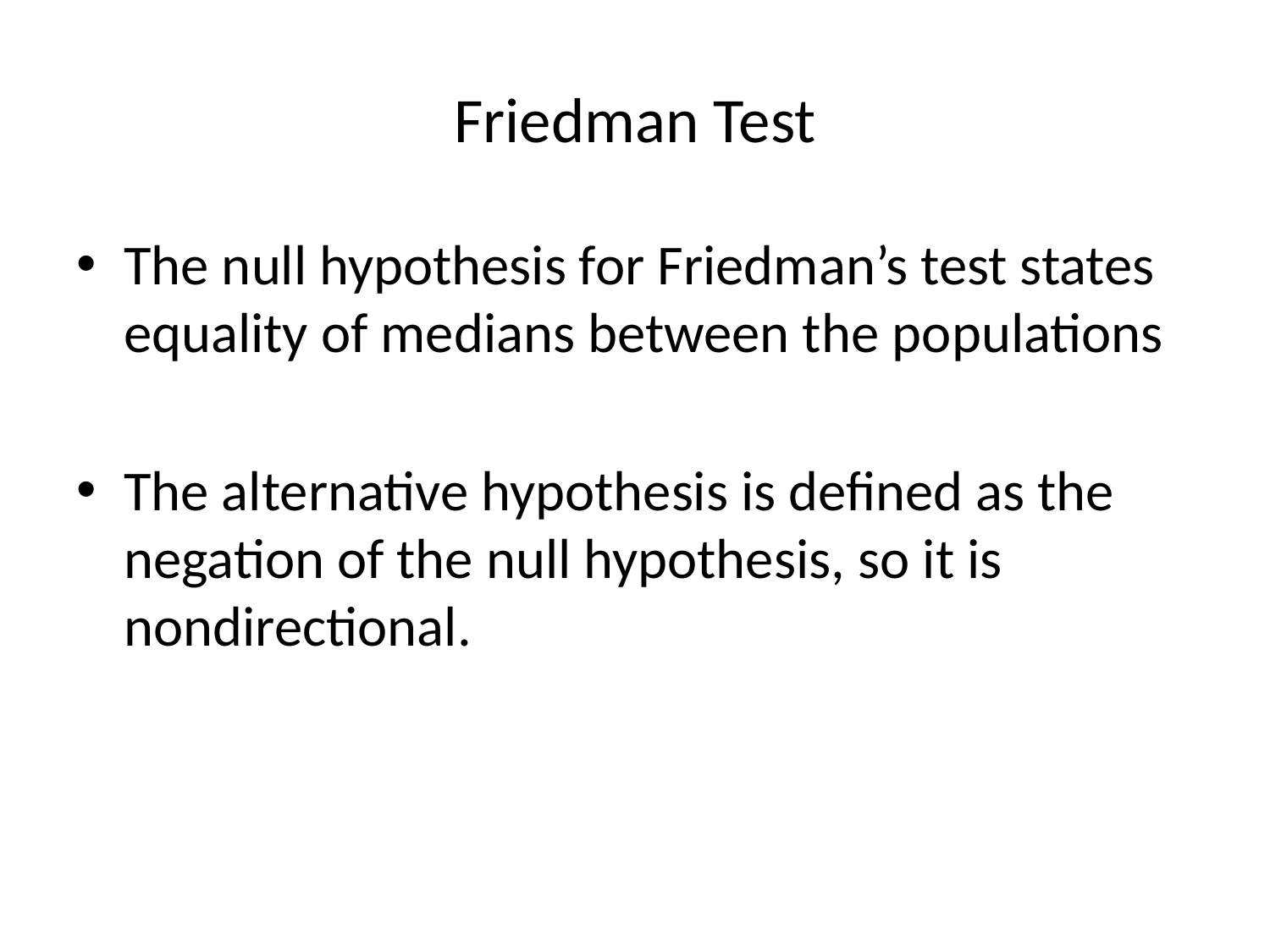

# Friedman Test
The null hypothesis for Friedman’s test states equality of medians between the populations

The alternative hypothesis is defined as the negation of the null hypothesis, so it is nondirectional.